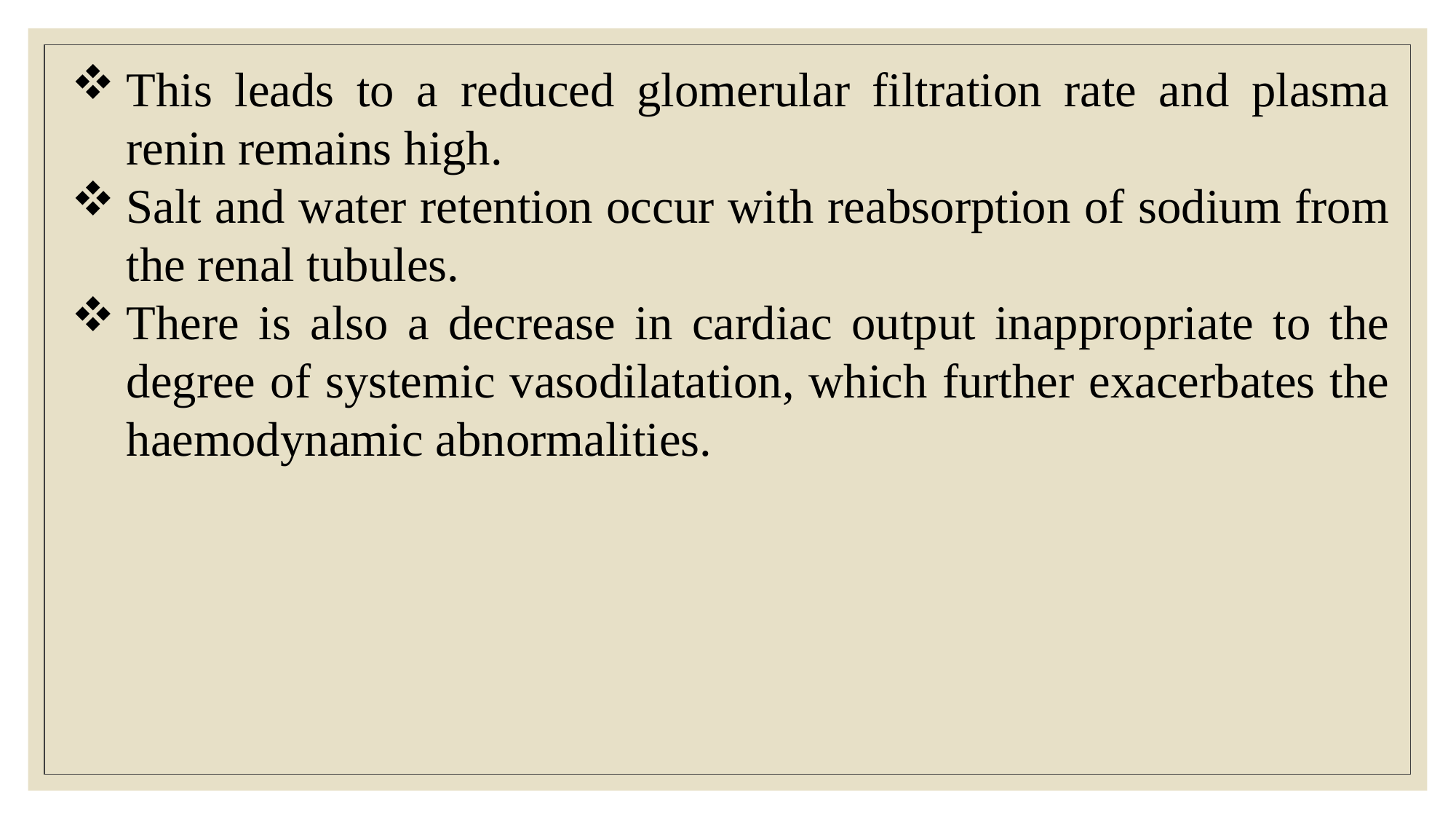

This leads to a reduced glomerular filtration rate and plasma renin remains high.
Salt and water retention occur with reabsorption of sodium from the renal tubules.
There is also a decrease in cardiac output inappropriate to the degree of systemic vasodilatation, which further exacerbates the haemodynamic abnormalities.